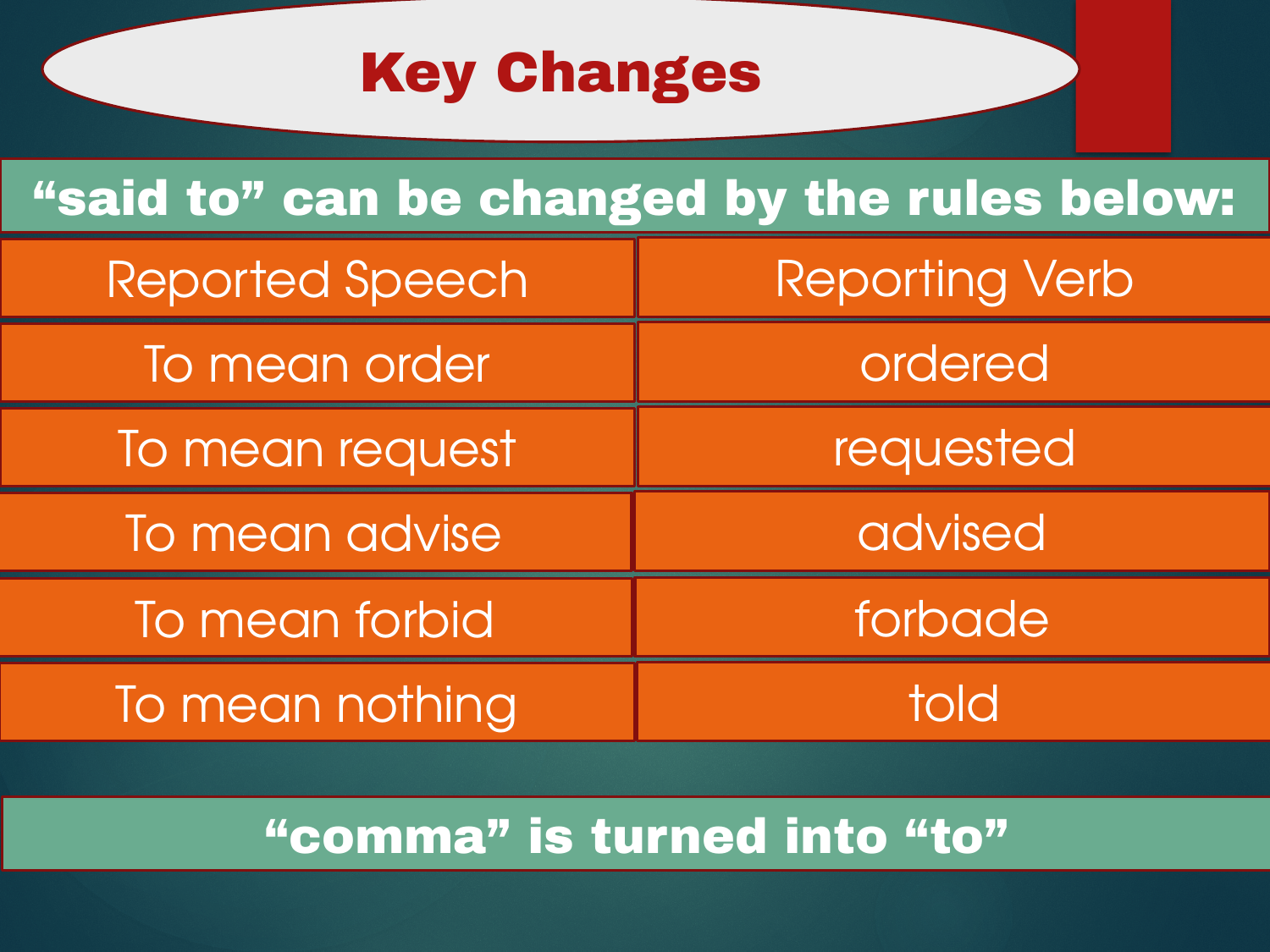

Key Changes
“said to” can be changed by the rules below:
Reporting Verb
Reported Speech
ordered
To mean order
requested
To mean request
advised
To mean advise
forbade
To mean forbid
told
To mean nothing
“comma” is turned into “to”